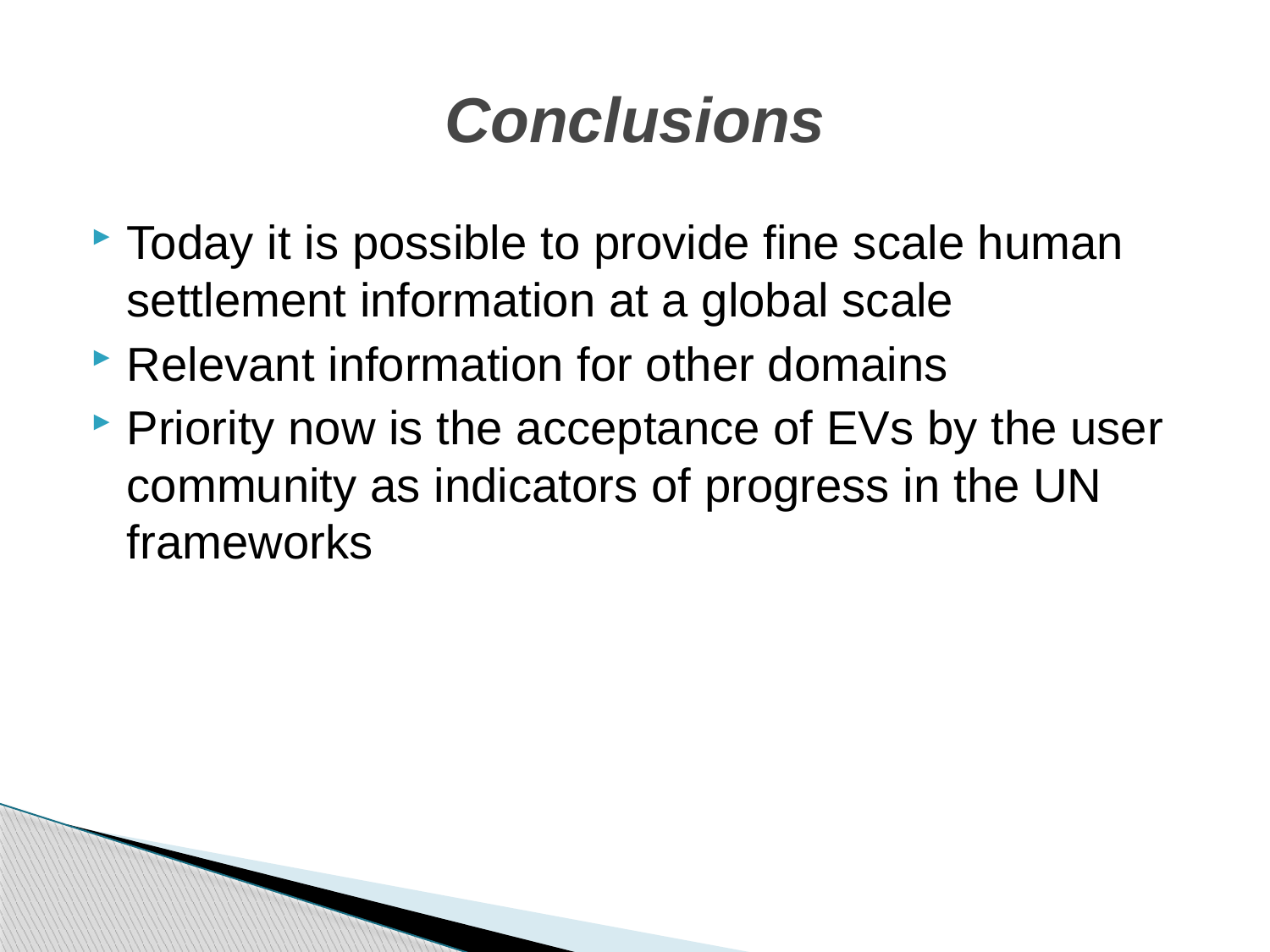

# Conclusions
Today it is possible to provide fine scale human settlement information at a global scale
Relevant information for other domains
Priority now is the acceptance of EVs by the user community as indicators of progress in the UN frameworks